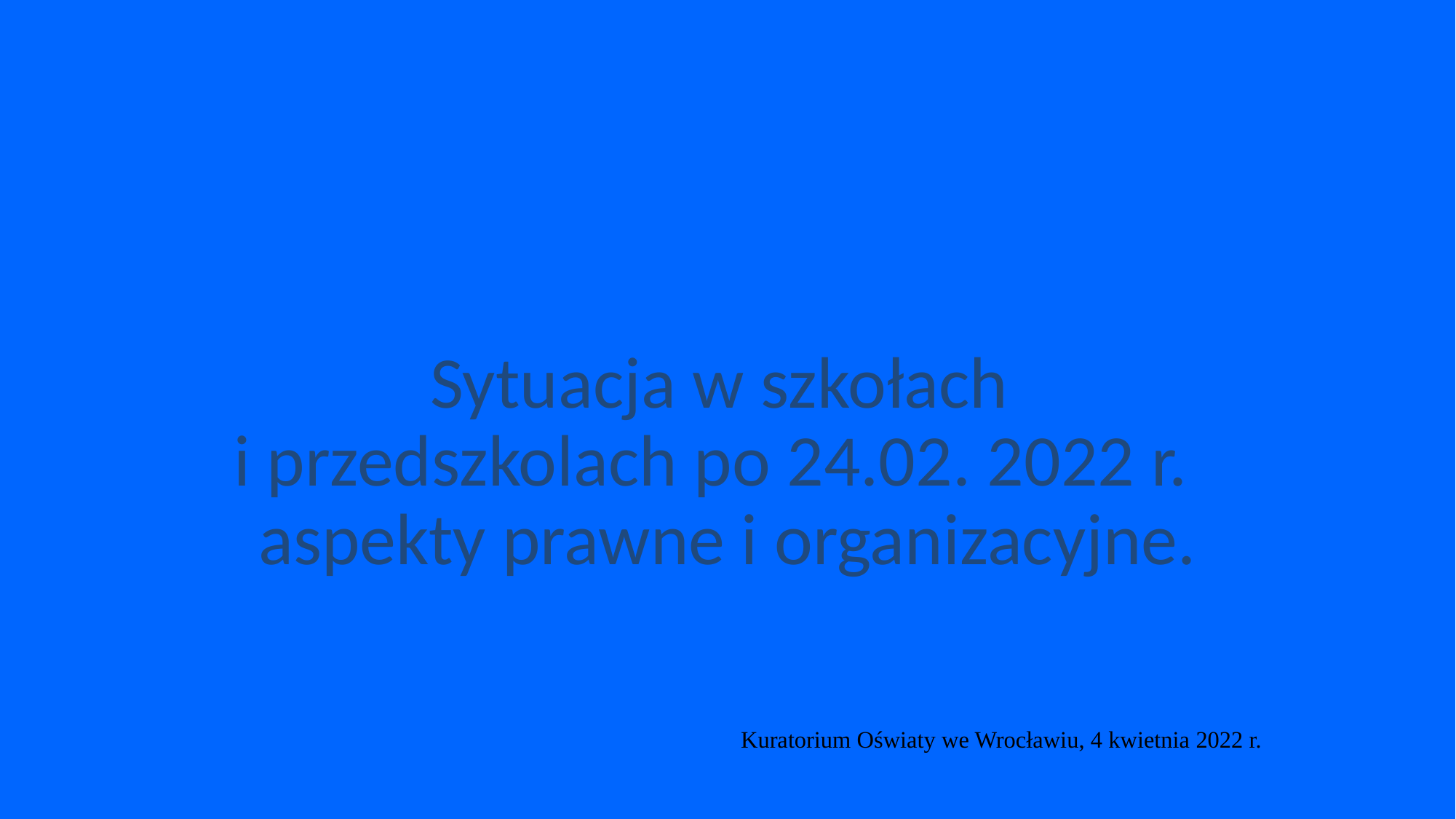

# Sytuacja w szkołach i przedszkolach po 24.02. 2022 r.   aspekty prawne i organizacyjne.

Kuratorium Oświaty we Wrocławiu, 4 kwietnia 2022 r.